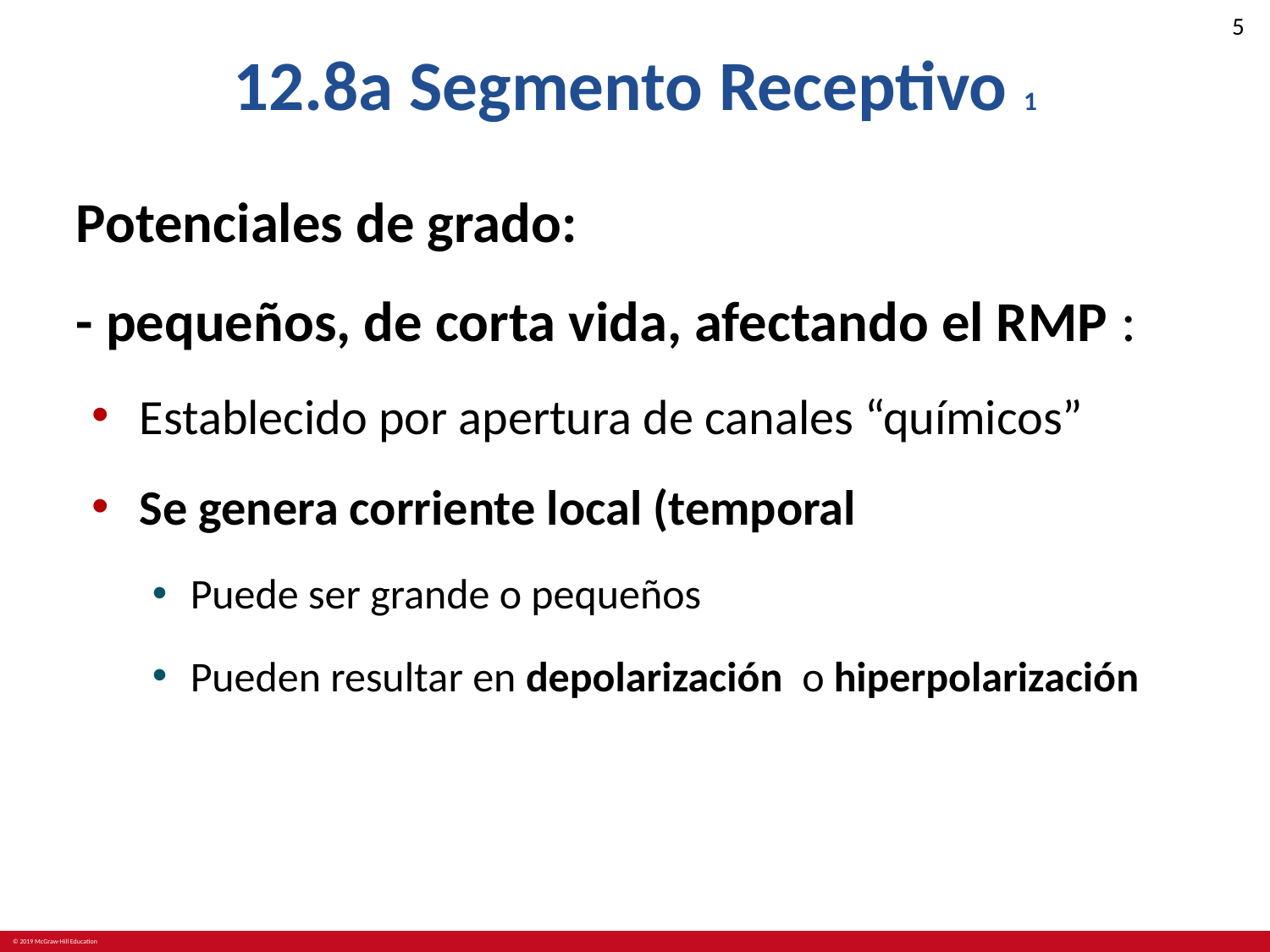

# 12.8a Segmento Receptivo 1
Potenciales de grado:
- pequeños, de corta vida, afectando el RMP :
Establecido por apertura de canales “químicos”
Se genera corriente local (temporal
Puede ser grande o pequeños
Pueden resultar en depolarización  o hiperpolarización